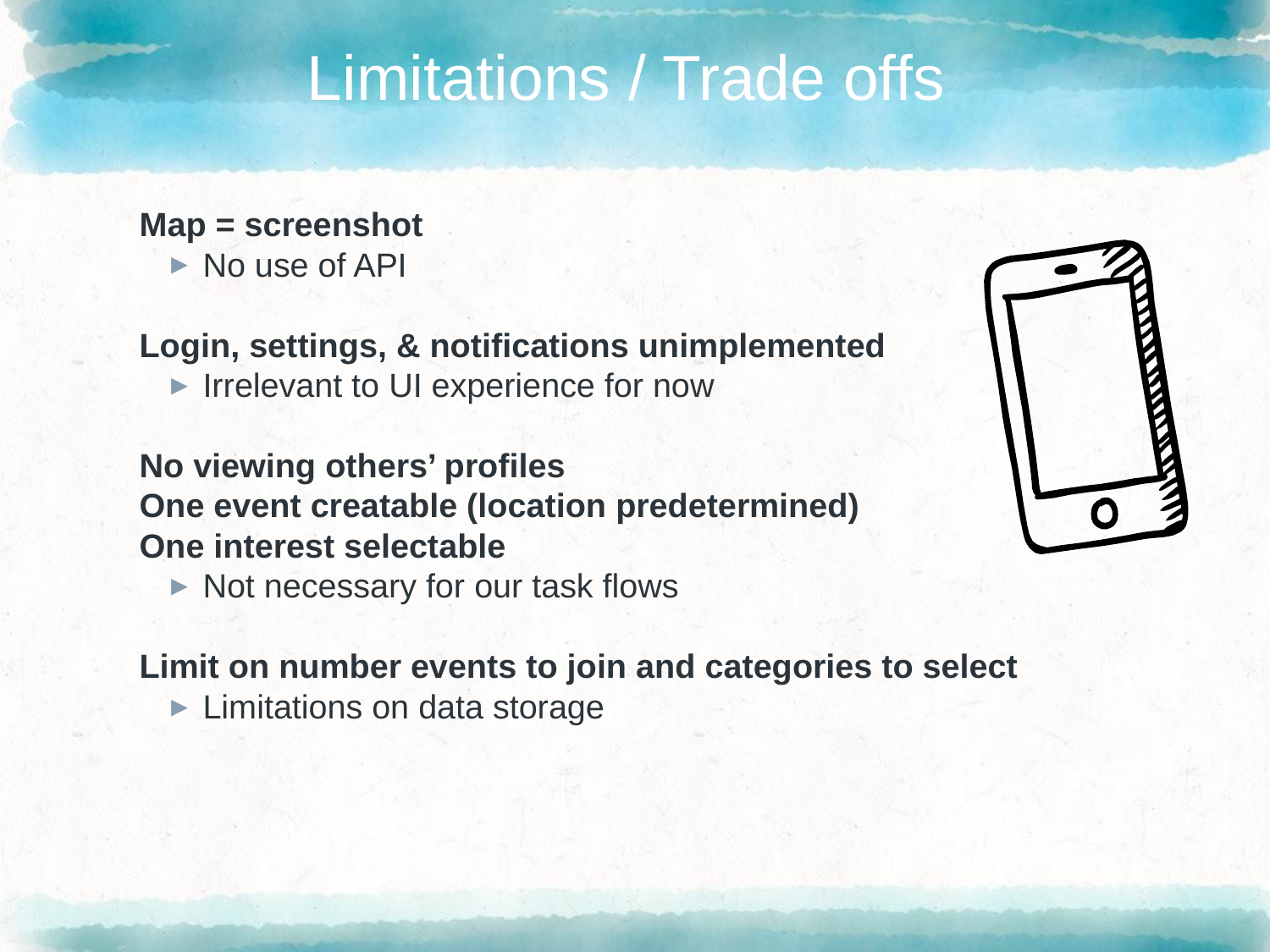

# Limitations / Trade offs
Map = screenshot
No use of API

Login, settings, & notifications unimplemented
Irrelevant to UI experience for now

No viewing others’ profiles
One event creatable (location predetermined)
One interest selectable
Not necessary for our task flows

Limit on number events to join and categories to select
Limitations on data storage